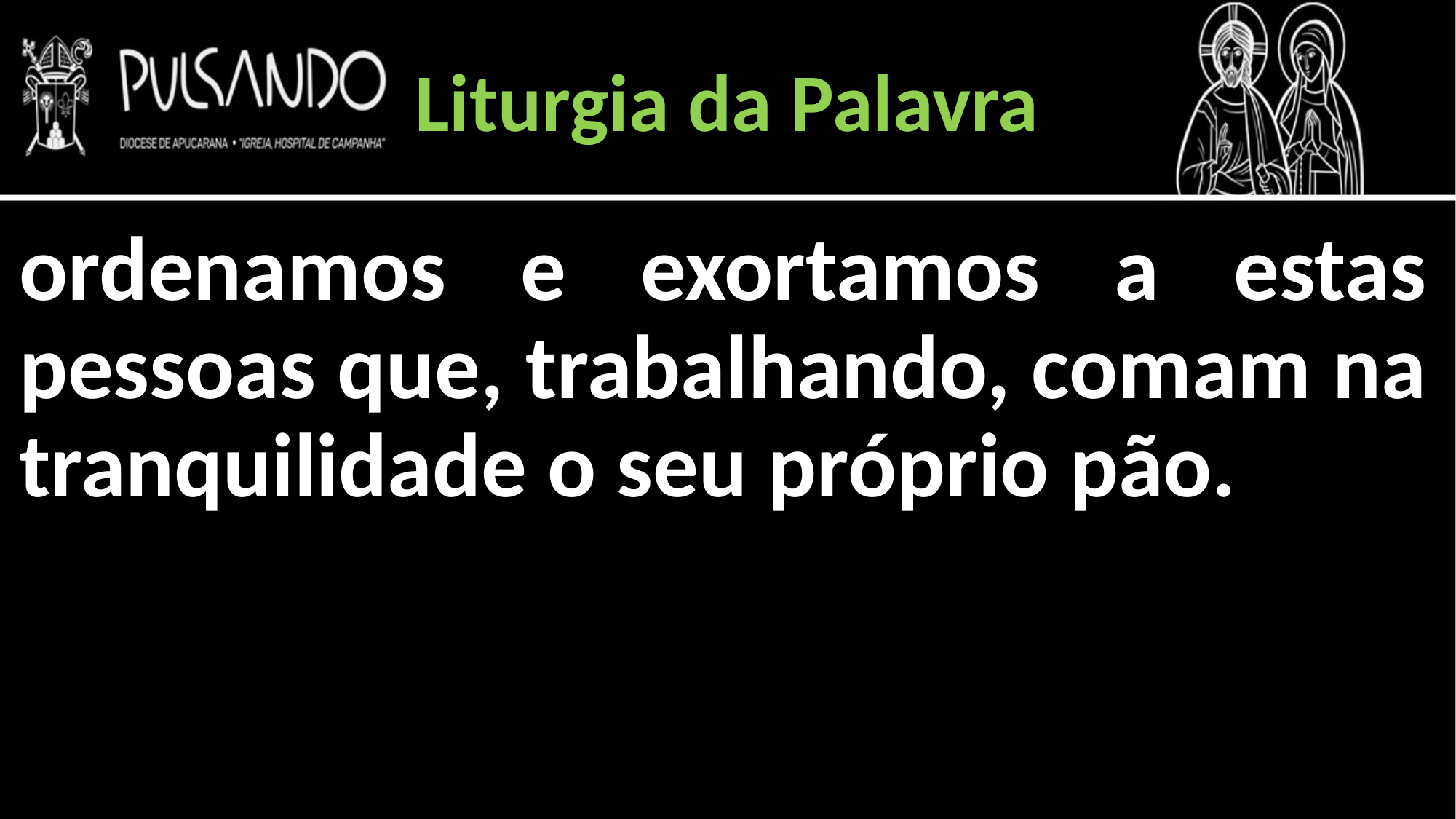

Liturgia da Palavra
ordenamos e exortamos a estas pessoas que, trabalhando, comam na tranquilidade o seu próprio pão.